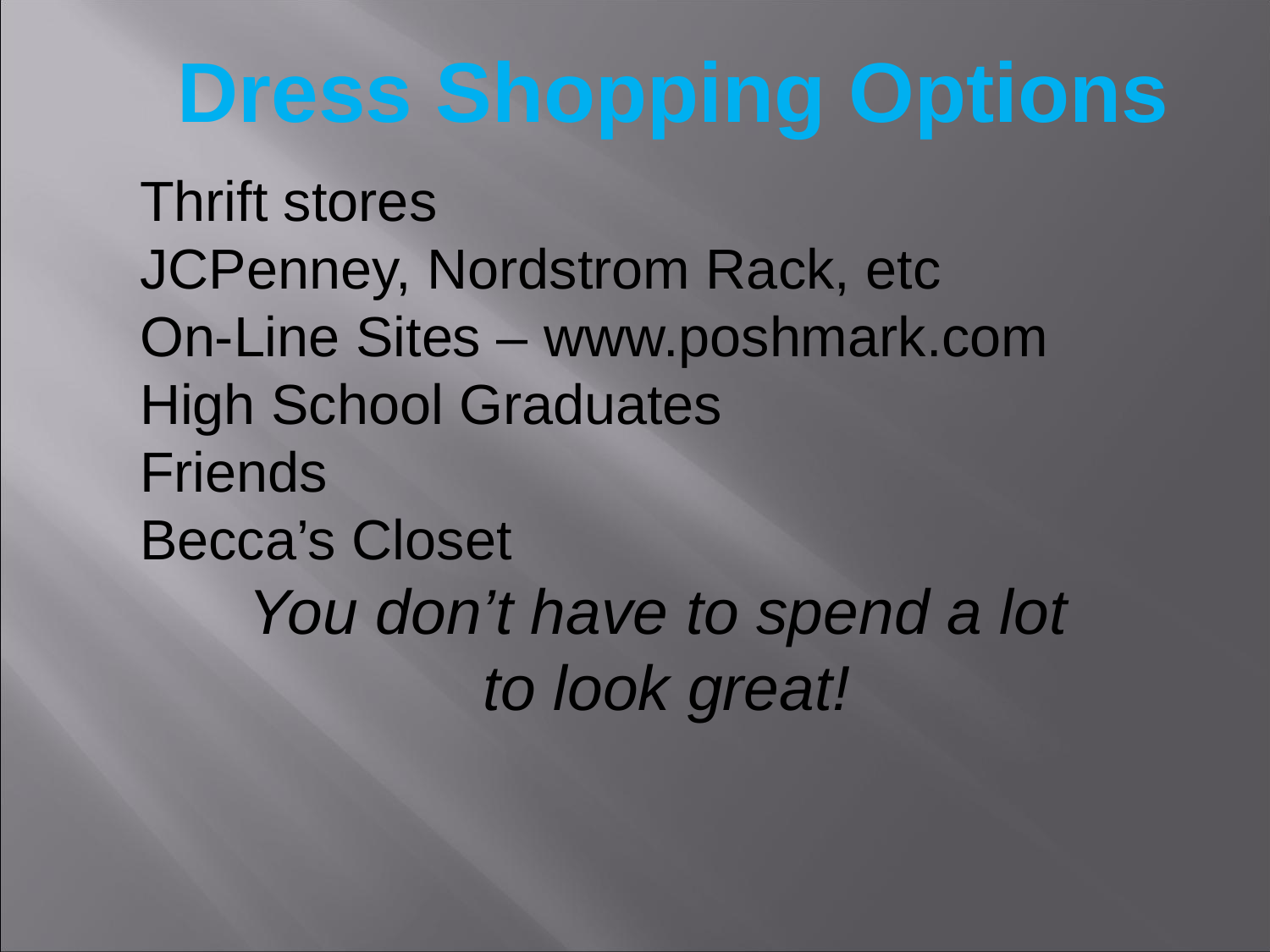

Dress Shopping Options
Thrift stores
JCPenney, Nordstrom Rack, etc
On-Line Sites – www.poshmark.com
High School Graduates
Friends
Becca’s Closet
You don’t have to spend a lot
to look great!